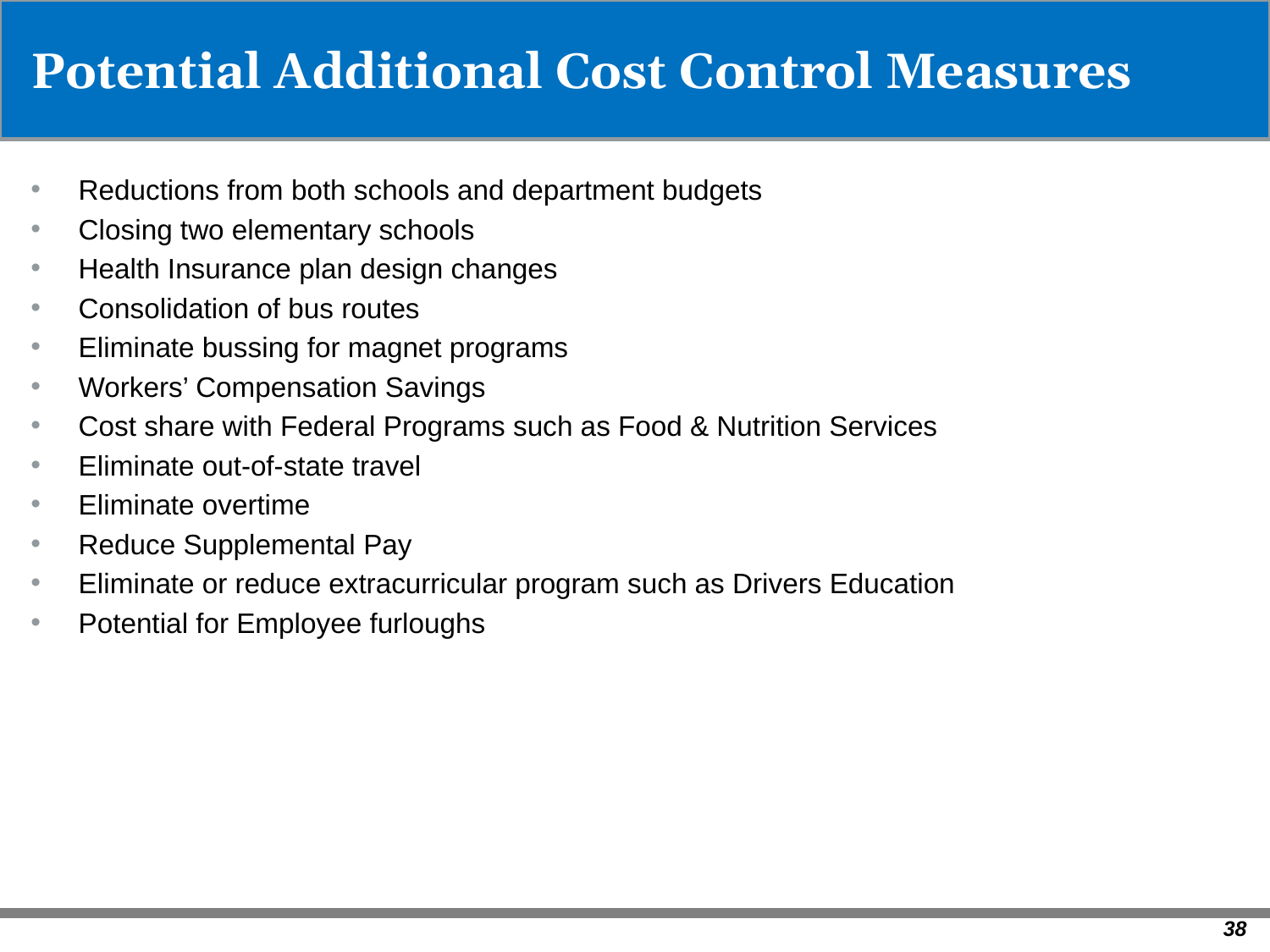

# Potential Additional Cost Control Measures
Reductions from both schools and department budgets
Closing two elementary schools
Health Insurance plan design changes
Consolidation of bus routes
Eliminate bussing for magnet programs
Workers’ Compensation Savings
Cost share with Federal Programs such as Food & Nutrition Services
Eliminate out-of-state travel
Eliminate overtime
Reduce Supplemental Pay
Eliminate or reduce extracurricular program such as Drivers Education
Potential for Employee furloughs

38